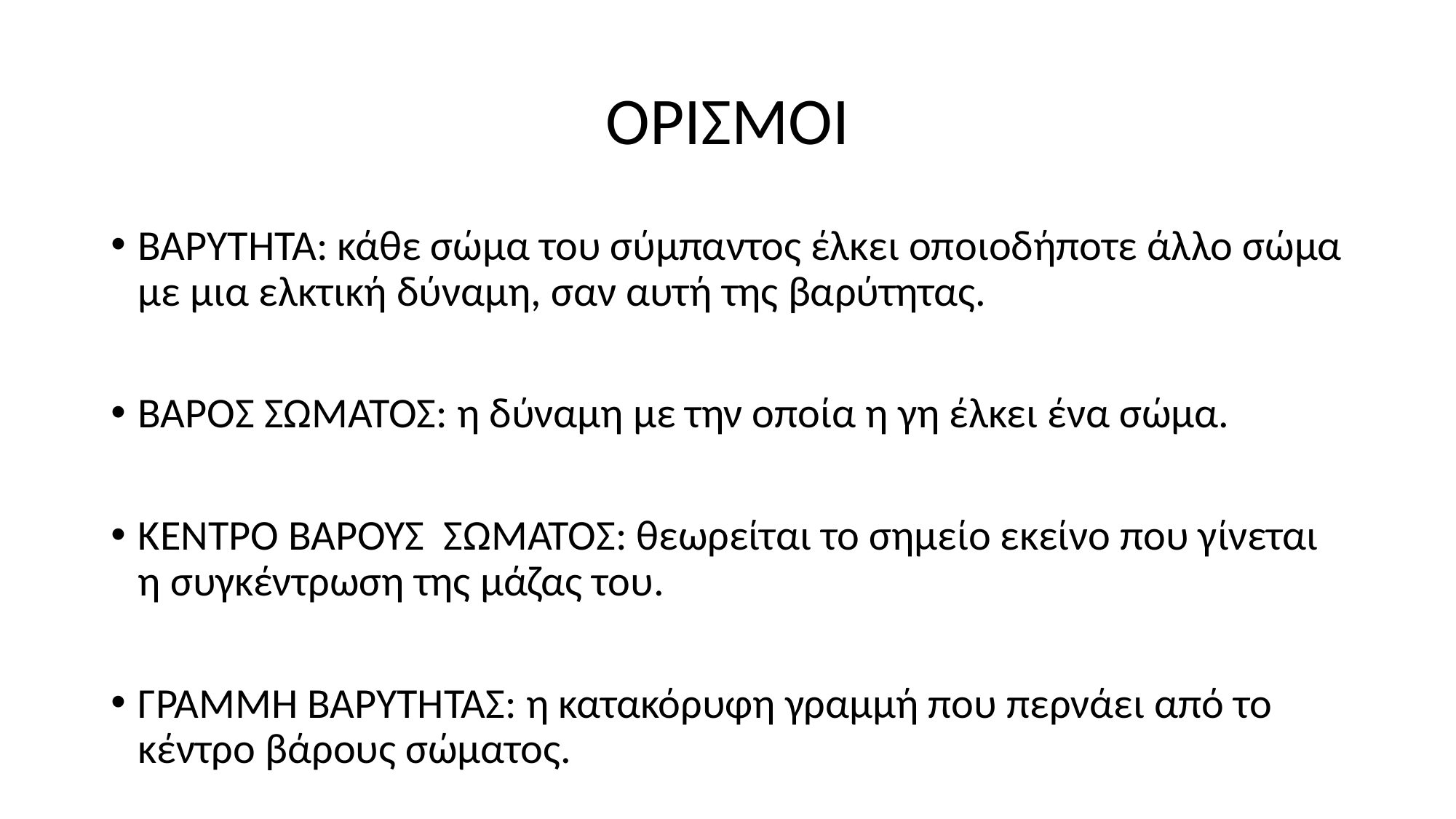

# ΟΡΙΣΜΟΙ
ΒΑΡΥΤΗΤΑ: κάθε σώμα του σύμπαντος έλκει οποιοδήποτε άλλο σώμα με μια ελκτική δύναμη, σαν αυτή της βαρύτητας.

ΒΑΡΟΣ ΣΩΜΑΤΟΣ: η δύναμη με την οποία η γη έλκει ένα σώμα.

ΚΕΝΤΡΟ ΒΑΡΟΥΣ  ΣΩΜΑΤΟΣ: θεωρείται το σημείο εκείνο που γίνεται η συγκέντρωση της μάζας του.

ΓΡΑΜΜΗ ΒΑΡΥΤΗΤΑΣ: η κατακόρυφη γραμμή που περνάει από το κέντρο βάρους σώματος.